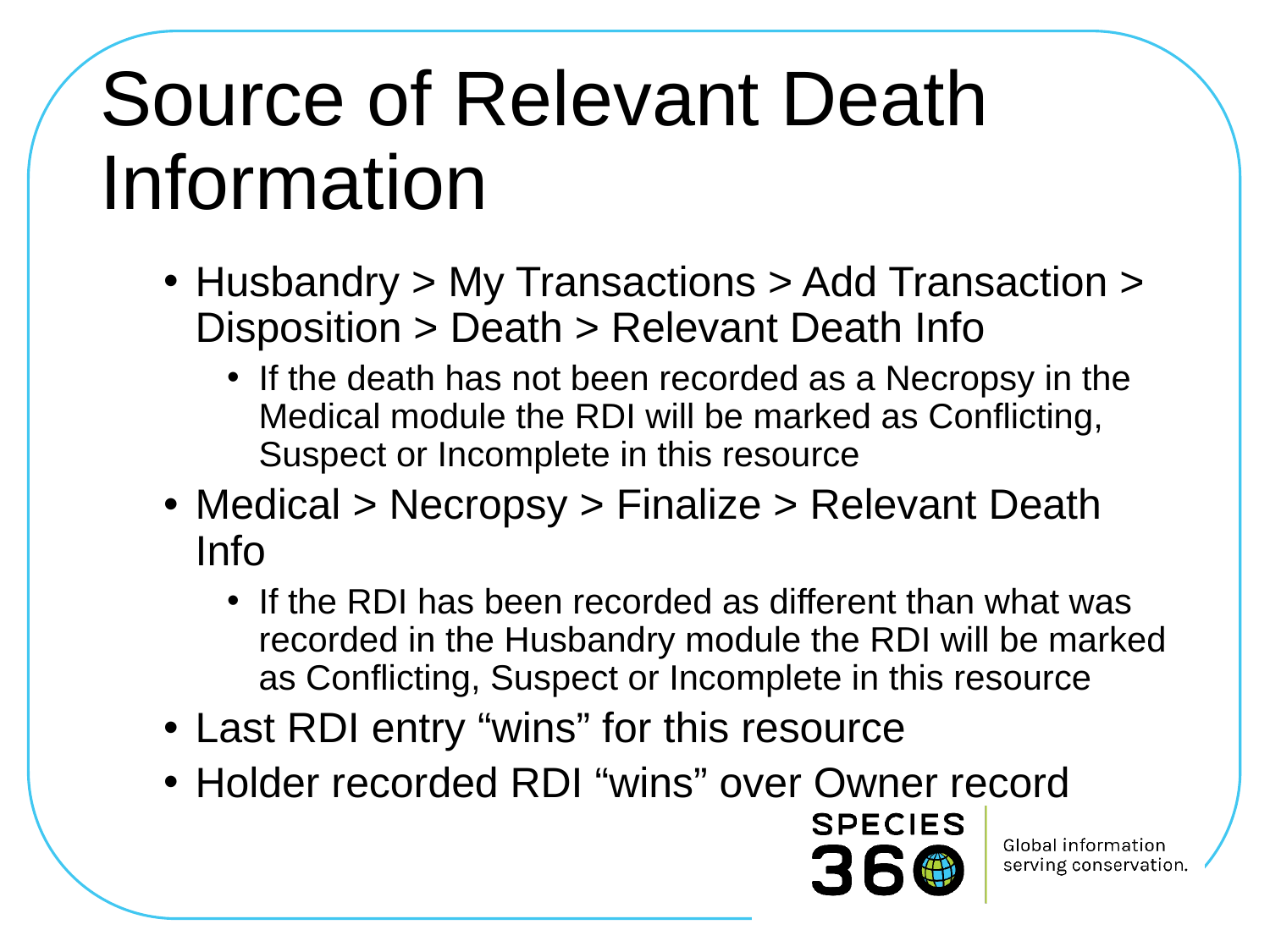

# Source of Relevant Death Information
Husbandry > My Transactions > Add Transaction > Disposition > Death > Relevant Death Info
If the death has not been recorded as a Necropsy in the Medical module the RDI will be marked as Conflicting, Suspect or Incomplete in this resource
Medical > Necropsy > Finalize > Relevant Death Info
If the RDI has been recorded as different than what was recorded in the Husbandry module the RDI will be marked as Conflicting, Suspect or Incomplete in this resource
Last RDI entry “wins” for this resource
Holder recorded RDI “wins” over Owner record